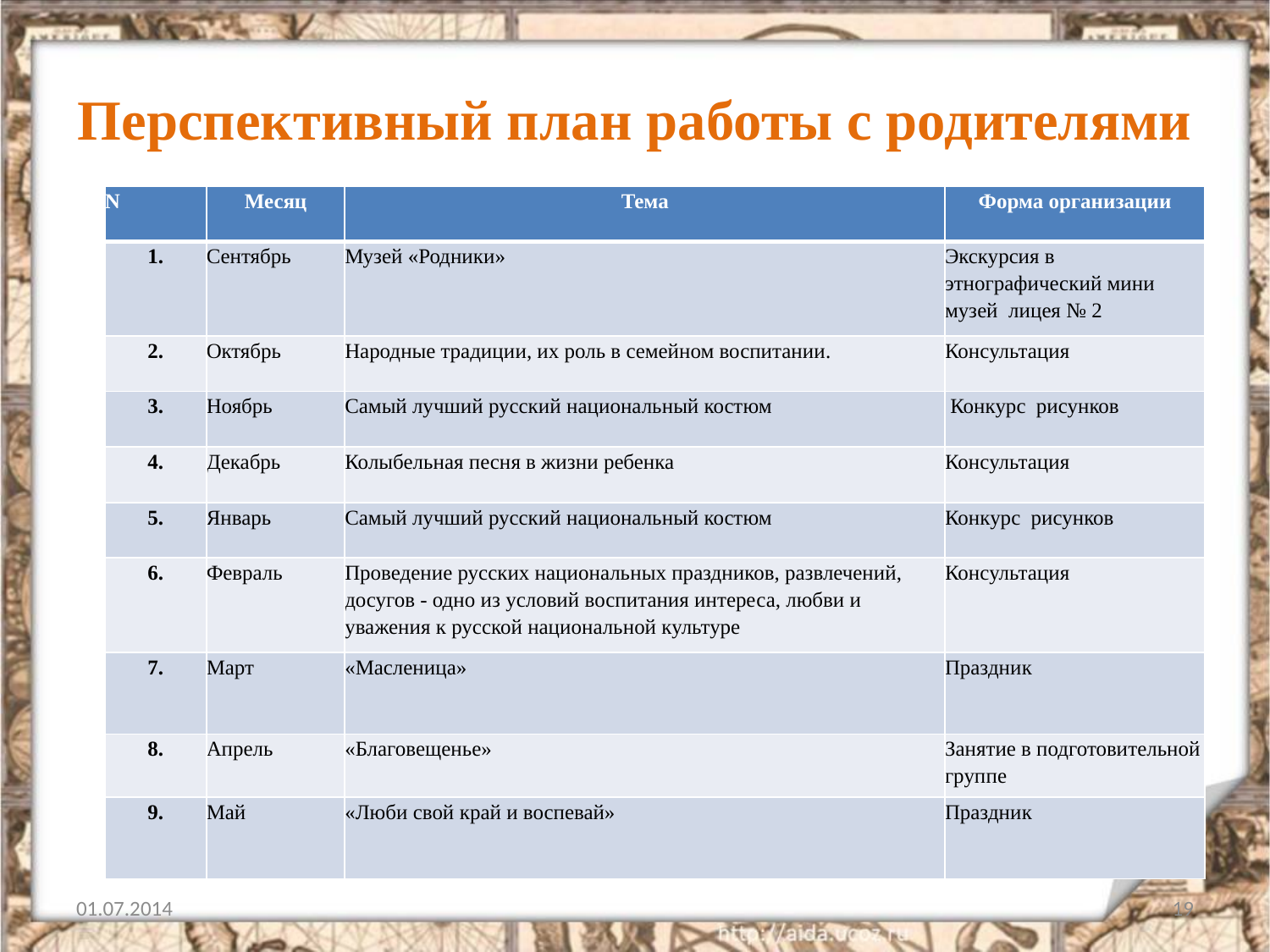

# Перспективный план работы с родителями
| N | Месяц | Тема | Форма организации |
| --- | --- | --- | --- |
| 1. | Сентябрь | Музей «Родники» | Экскурсия в  этнографический мини музей  лицея № 2 |
| 2. | Октябрь | Народные традиции, их роль в семейном воспитании. | Консультация |
| 3. | Ноябрь | Самый лучший русский национальный костюм | Конкурс  рисунков |
| 4. | Декабрь | Колыбельная песня в жизни ребенка | Консультация |
| 5. | Январь | Самый лучший русский национальный костюм | Конкурс  рисунков |
| 6. | Февраль | Проведение русских национальных праздников, развлечений, досугов - одно из условий воспитания интереса, любви и уважения к русской национальной культуре | Консультация |
| 7. | Март | «Масленица» | Праздник |
| 8. | Апрель | «Благовещенье» | Занятие в подготовительной группе |
| 9. | Май | «Люби свой край и воспевай» | Праздник |
01.07.2014
19